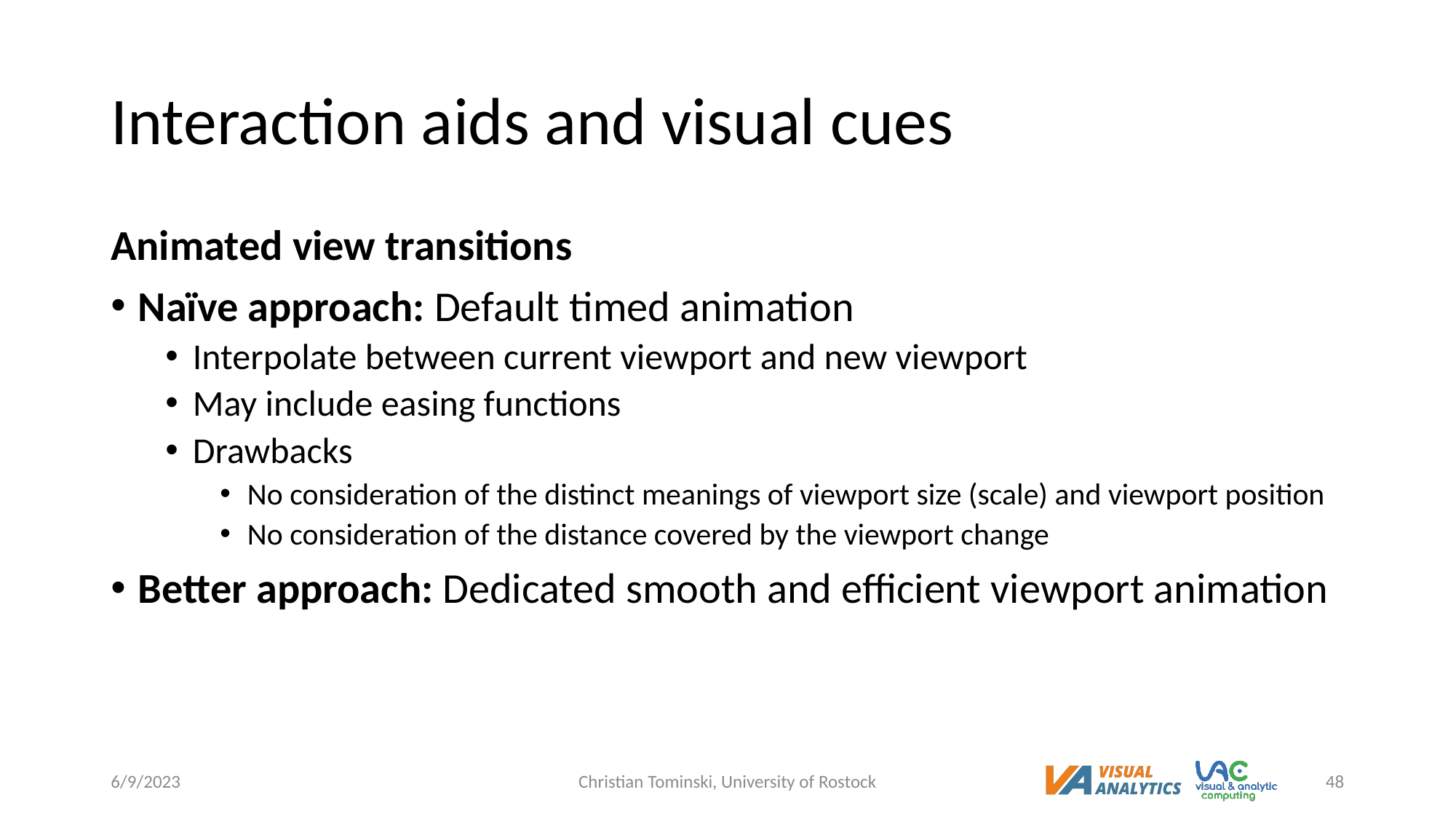

# Interaction aids and visual cues
Animated view transitions
Naïve approach: Default timed animation
Interpolate between current viewport and new viewport
May include easing functions
Drawbacks
No consideration of the distinct meanings of viewport size (scale) and viewport position
No consideration of the distance covered by the viewport change
Better approach: Dedicated smooth and efficient viewport animation
6/9/2023
Christian Tominski, University of Rostock
48